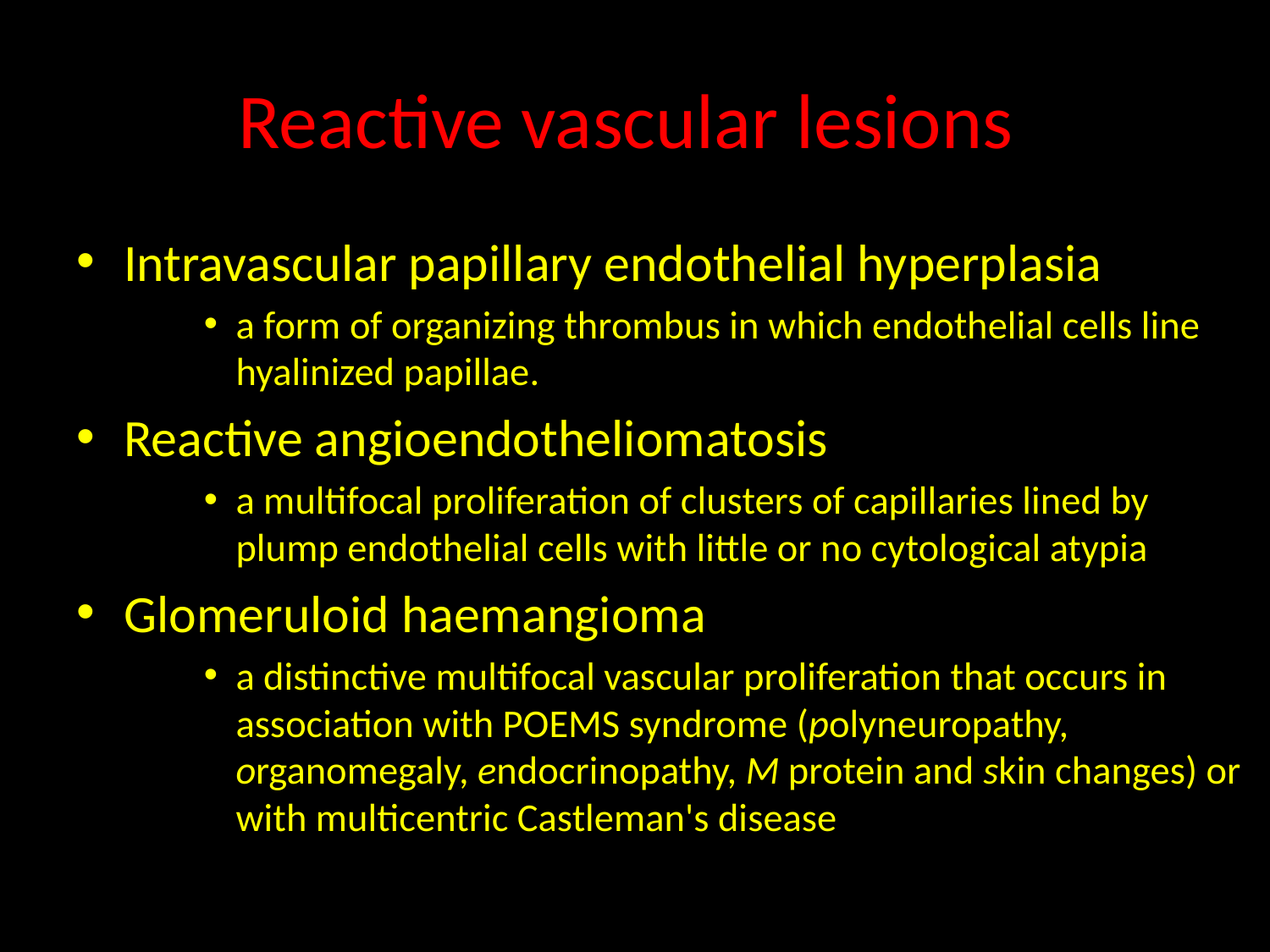

# Reactive vascular lesions
Intravascular papillary endothelial hyperplasia
a form of organizing thrombus in which endothelial cells line hyalinized papillae.
Reactive angioendotheliomatosis
a multifocal proliferation of clusters of capillaries lined by plump endothelial cells with little or no cytological atypia
Glomeruloid haemangioma
a distinctive multifocal vascular proliferation that occurs in association with POEMS syndrome (polyneuropathy, organomegaly, endocrinopathy, M protein and skin changes) or with multicentric Castleman's disease